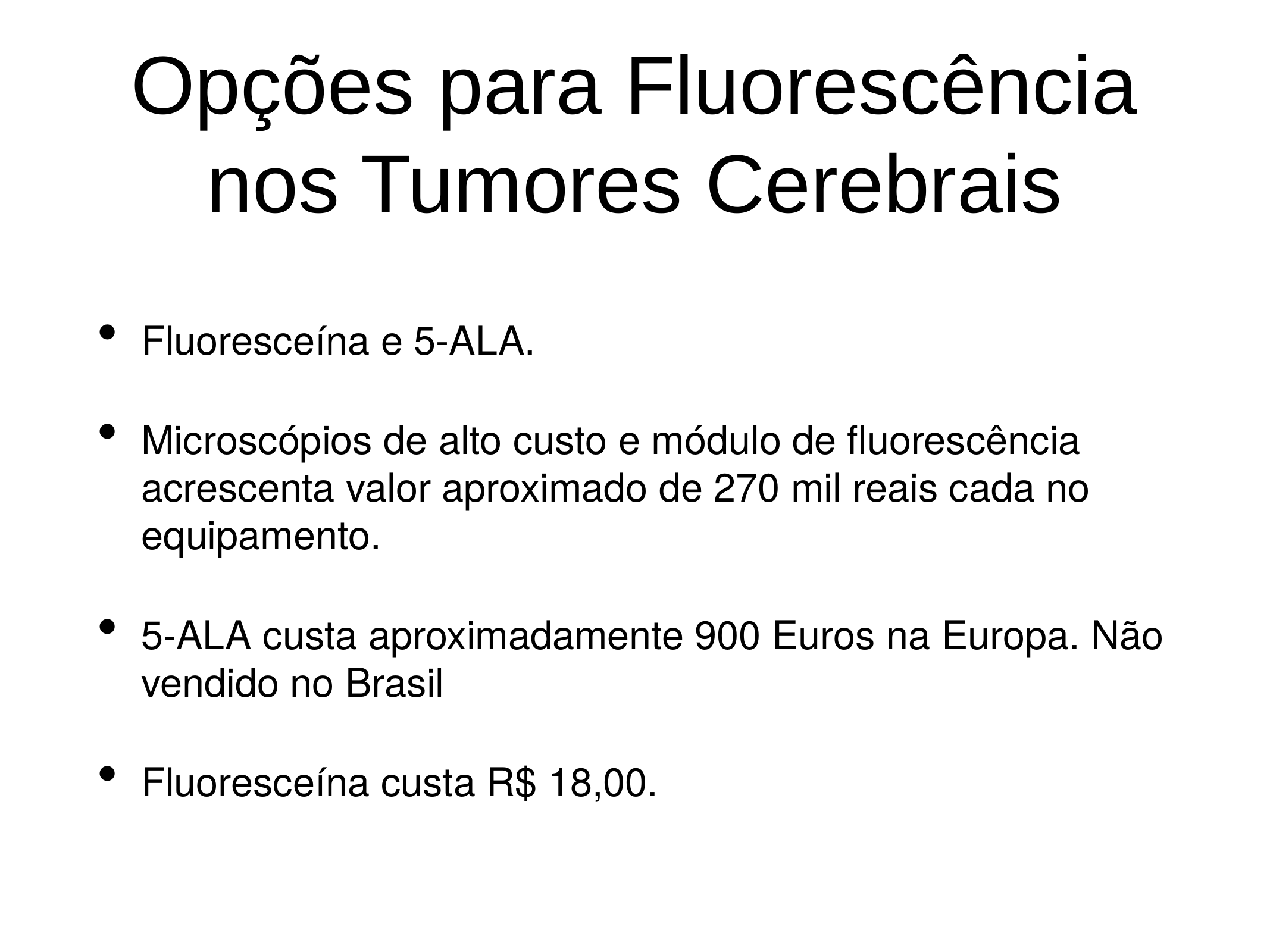

# Opções para Fluorescência nos Tumores Cerebrais
Fluoresceína e 5-ALA.
Microscópios de alto custo e módulo de fluorescência acrescenta valor aproximado de 270 mil reais cada no equipamento.
5-ALA custa aproximadamente 900 Euros na Europa. Não vendido no Brasil
Fluoresceína custa R$ 18,00.